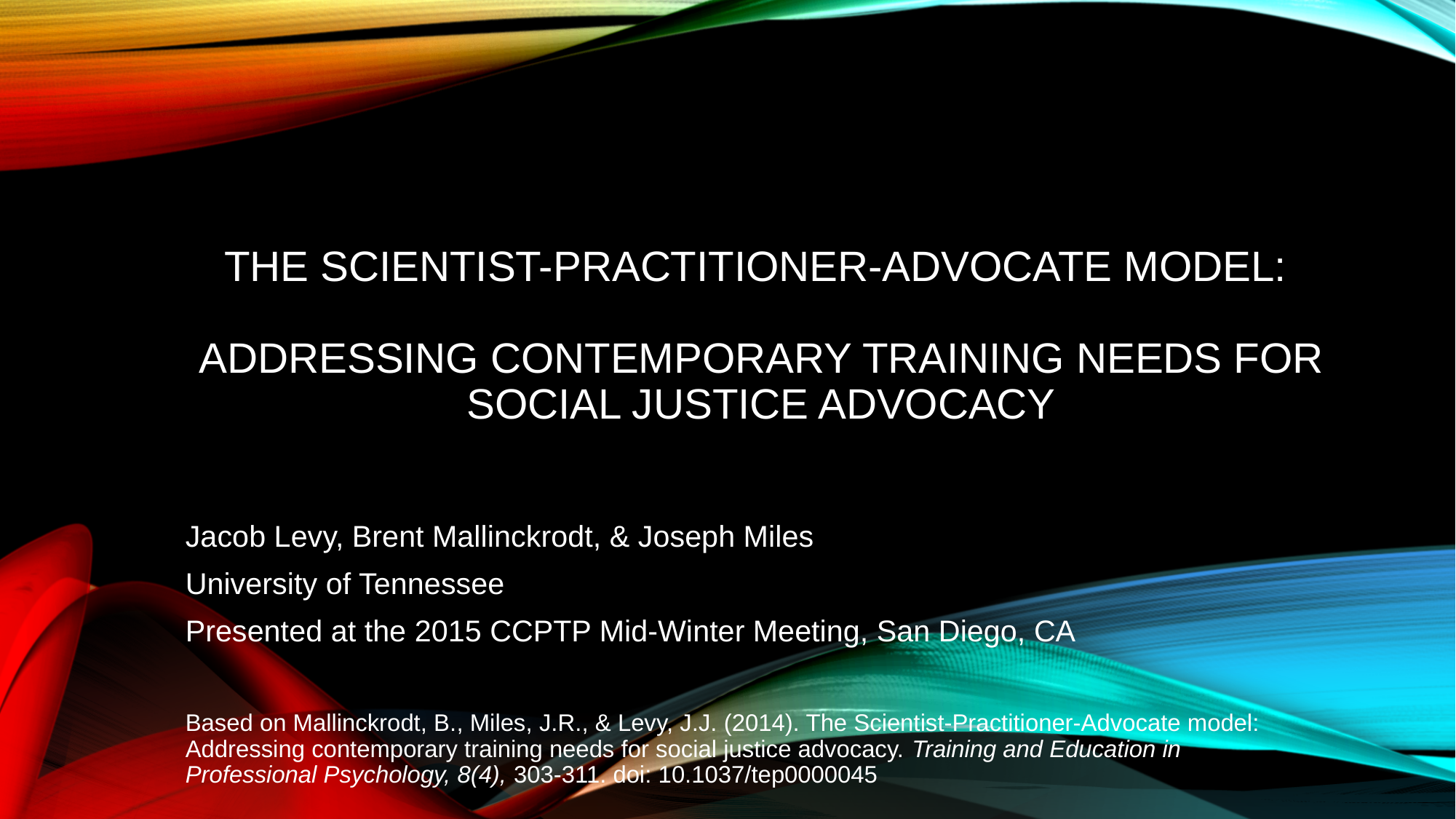

# The Scientist-Practitioner-Advocate Model:  Addressing Contemporary Training Needs for Social Justice Advocacy
Jacob Levy, Brent Mallinckrodt, & Joseph Miles
University of Tennessee
Presented at the 2015 CCPTP Mid-Winter Meeting, San Diego, CA

Based on Mallinckrodt, B., Miles, J.R., & Levy, J.J. (2014). The Scientist-Practitioner-Advocate model: Addressing contemporary training needs for social justice advocacy. Training and Education in Professional Psychology, 8(4), 303-311. doi: 10.1037/tep0000045